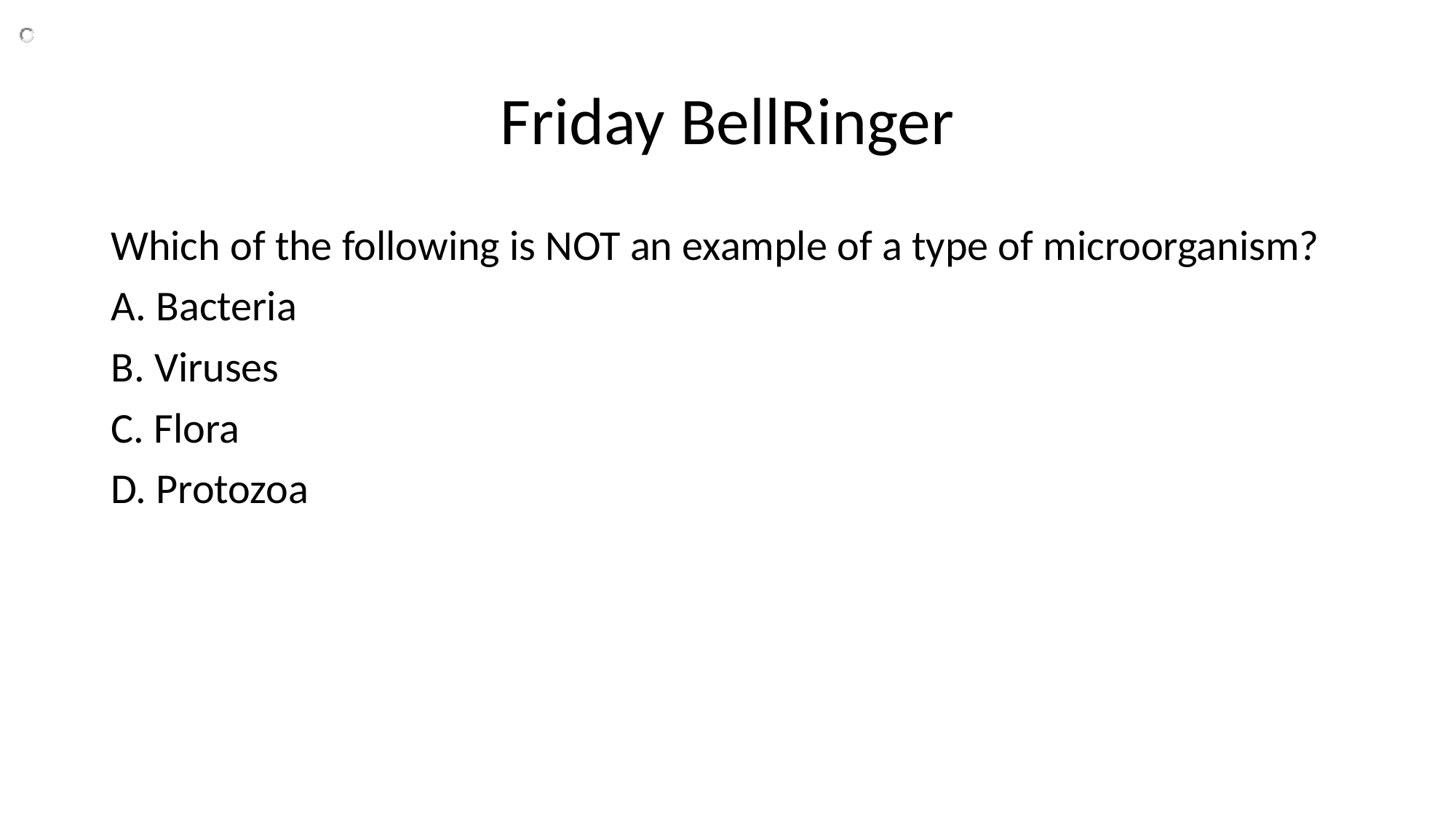

# Friday BellRinger
Which of the following is NOT an example of a type of microorganism?
A. Bacteria
B. Viruses
C. Flora
D. Protozoa